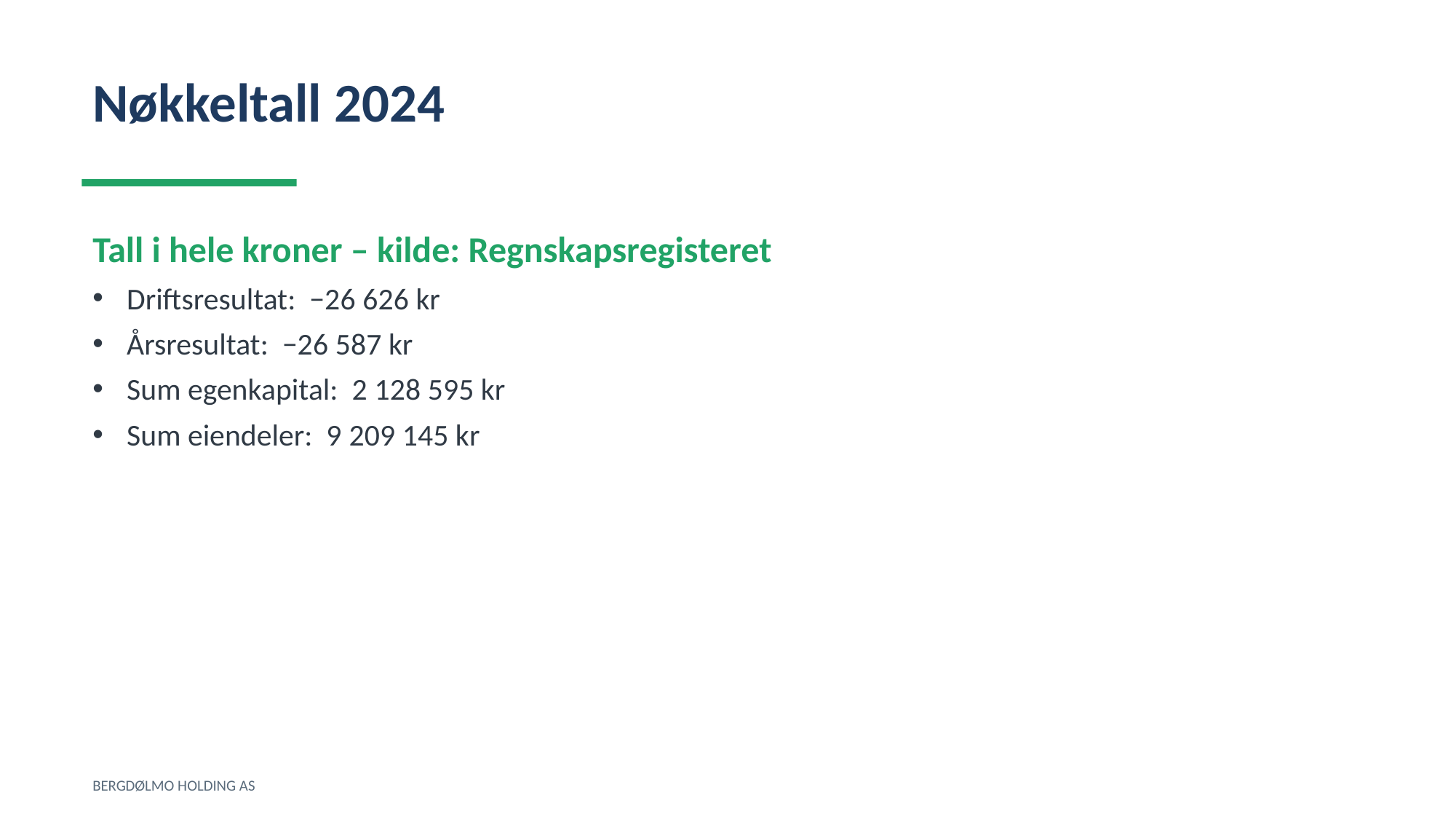

Nøkkeltall 2024

Tall i hele kroner – kilde: Regnskapsregisteret
Driftsresultat:  −26 626 kr
Årsresultat:  −26 587 kr
Sum egenkapital:  2 128 595 kr
Sum eiendeler:  9 209 145 kr
BERGDØLMO HOLDING AS